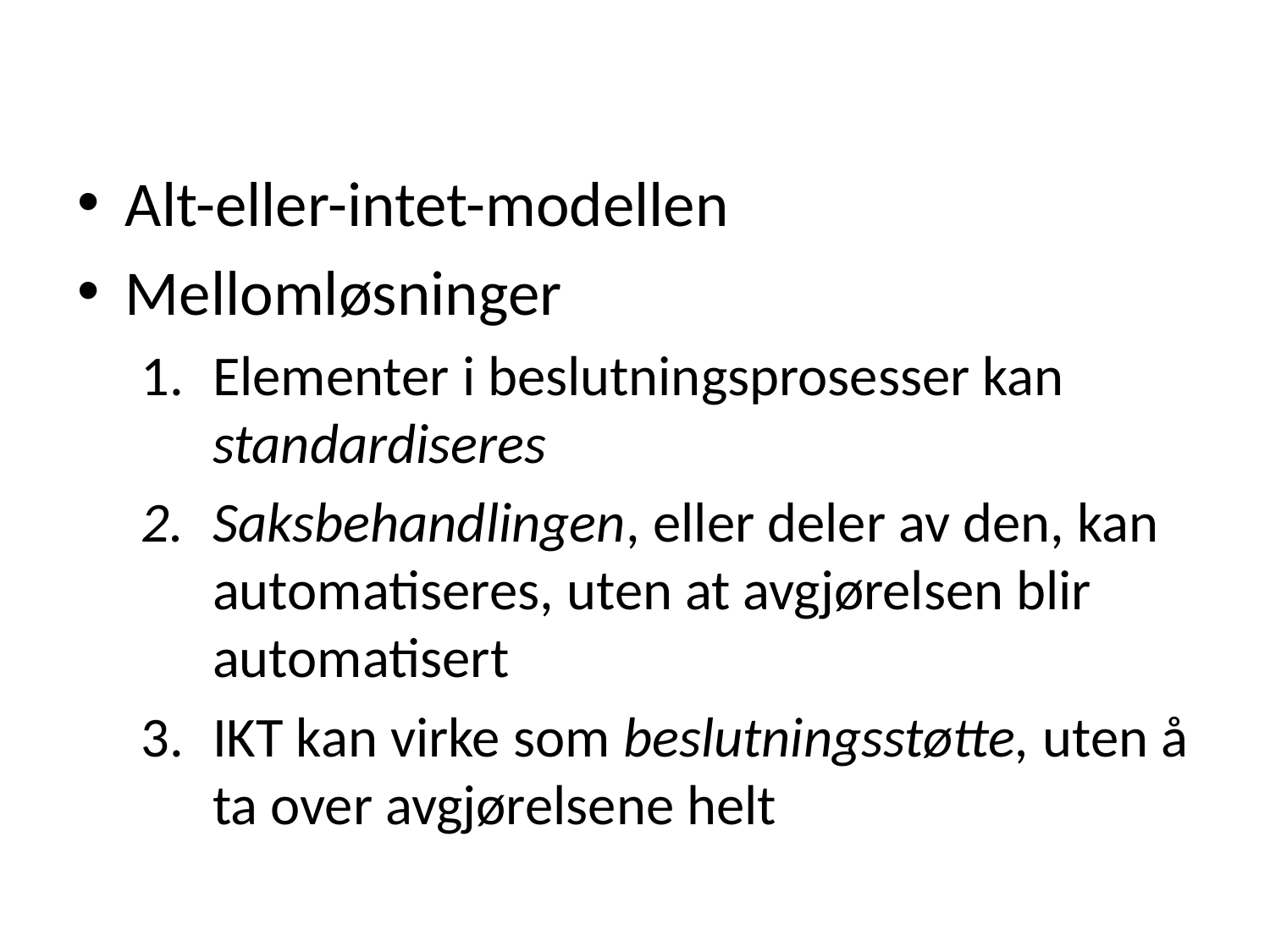

Alt-eller-intet-modellen
Mellomløsninger
Elementer i beslutningsprosesser kan standardiseres
Saksbehandlingen, eller deler av den, kan automatiseres, uten at avgjørelsen blir automatisert
IKT kan virke som beslutningsstøtte, uten å ta over avgjørelsene helt